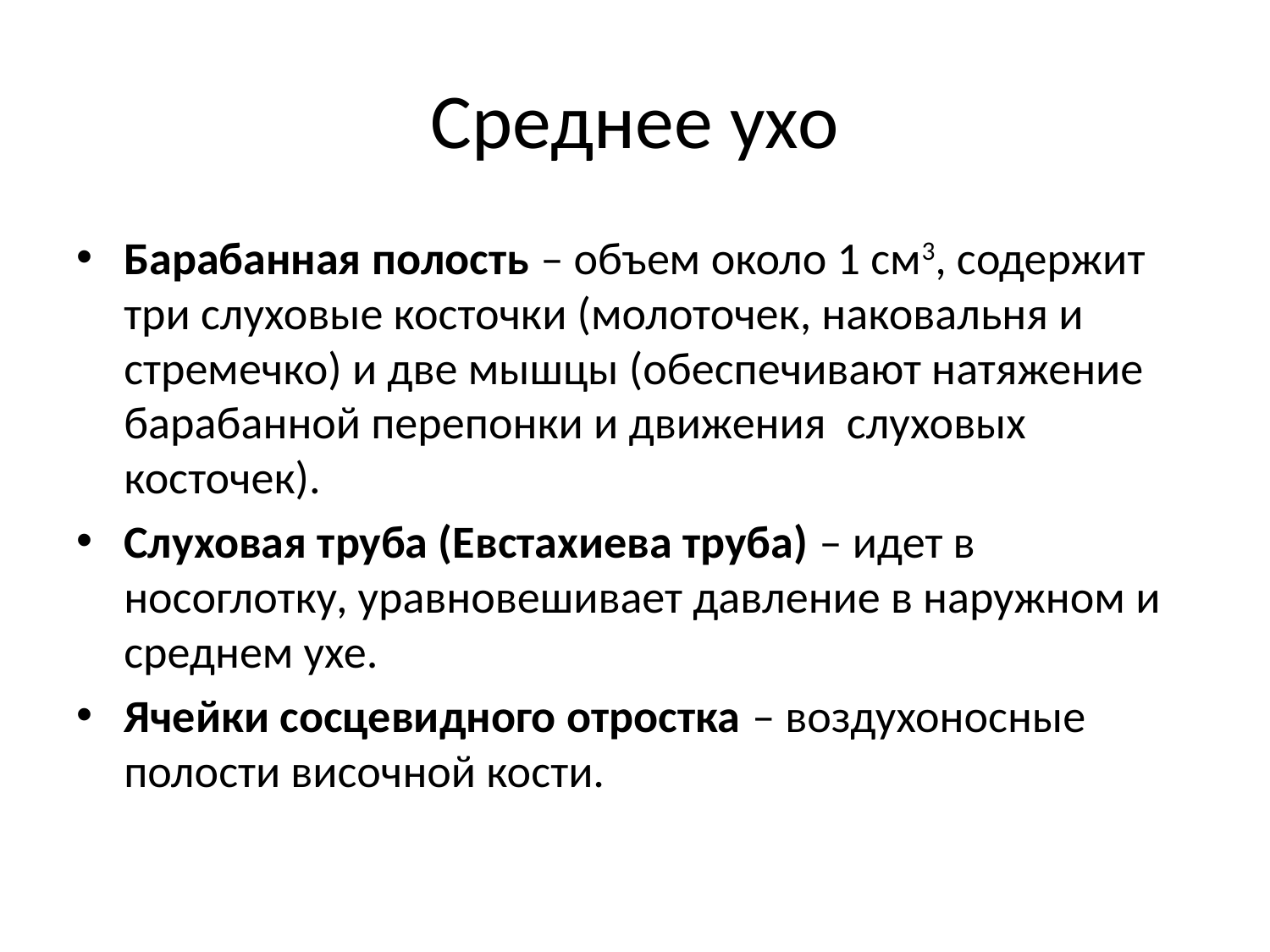

# Среднее ухо
Барабанная полость – объем около 1 см3, содержит три слуховые косточки (молоточек, наковальня и стремечко) и две мышцы (обеспечивают натяжение барабанной перепонки и движения  слуховых косточек).
Слуховая труба (Евстахиева труба) – идет в носоглотку, уравновешивает давление в наружном и среднем ухе.
Ячейки сосцевидного отростка – воздухоносные полости височной кости.